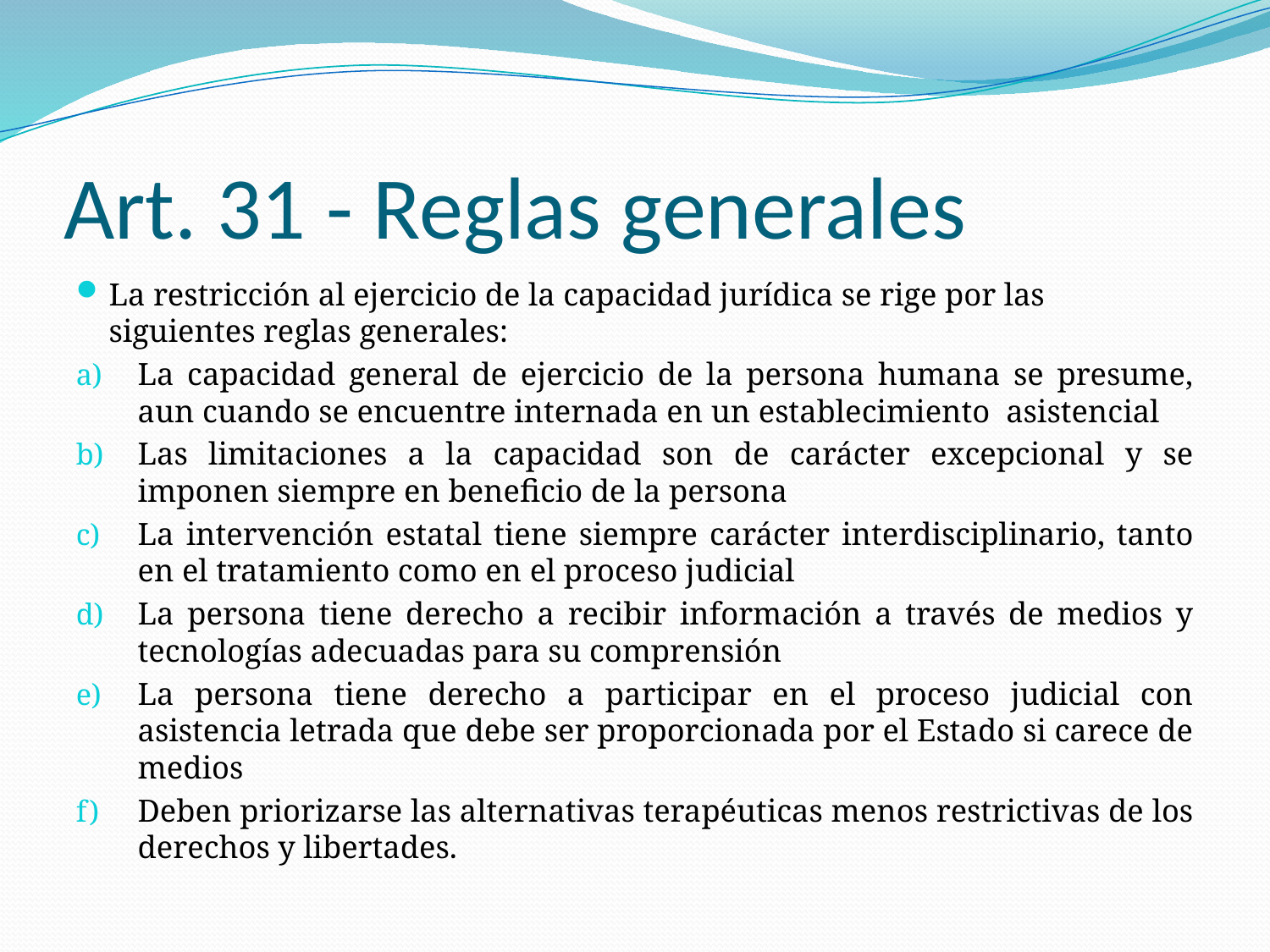

# Art. 31 - Reglas generales
La restricción al ejercicio de la capacidad jurídica se rige por las siguientes reglas generales:
La capacidad general de ejercicio de la persona humana se presume, aun cuando se encuentre internada en un establecimiento  asistencial
Las limitaciones a la capacidad son de carácter excepcional y se imponen siempre en beneficio de la persona
La intervención estatal tiene siempre carácter interdisciplinario, tanto en el tratamiento como en el proceso judicial
La persona tiene derecho a recibir información a través de medios y tecnologías adecuadas para su comprensión
La persona tiene derecho a participar en el proceso judicial con asistencia letrada que debe ser proporcionada por el Estado si carece de medios
Deben priorizarse las alternativas terapéuticas menos restrictivas de los derechos y libertades.